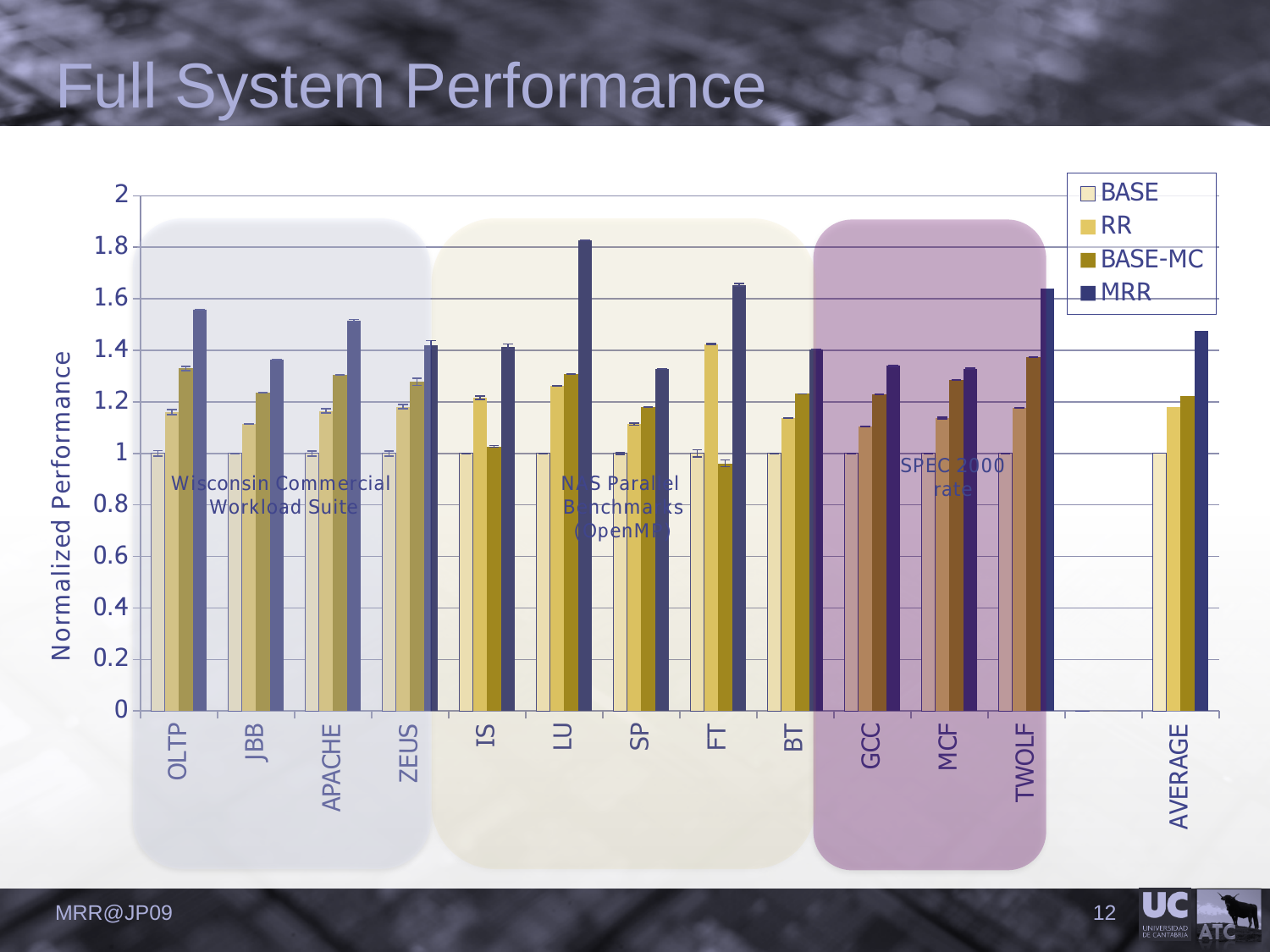

# Full System Performance

### Chart

| Category |  |  |  |  |
|---|---|---|---|---|
| OLTP | 1.0 | 1.160766105629716 | 1.3299640909695374 | 1.556420233463035 |
| JBB | 1.0 | 1.1147029316687203 | 1.235941169200346 | 1.3642564802182855 |
| APACHE | 1.0 | 1.1650937900500946 | 1.3042911177774823 | 1.5149219815179518 |
| ZEUS | 1.0 | 1.1810558639423703 | 1.2776287210936499 | 1.4214641080312718 |
| IS | 1.0 | 1.2166930283489477 | 1.0272213662044112 | 1.4148273910582898 |
| LU | 1.0 | 1.2619888944977284 | 1.30821559392988 | 1.8288222384784198 |
| SP | 1.0 | 1.1137097672346528 | 1.1810558639423703 | 1.3267878466233307 |
| FT | 1.0 | 1.4245014245014247 | 0.9615384615384615 | 1.6545334215751202 |
| BT | 1.0 | 1.1363636363636365 | 1.231072263941894 | 1.4023278642546628 |
| GCC | 1.0 | 1.1041183614883583 | 1.2285012285012287 | 1.3397642015005358 |
| MCF | 1.0 | 1.1373976342129208 | 1.285512276642242 | 1.32855055134848 |
| TWOLF | 1.0 | 1.1759172154280337 | 1.373060551970342 | 1.638806948541462 |
|  | 0.0 | 0.0 | 0.0 | 0.0 |
| AVERAGE | 1.0 | 1.1798742524926475 | 1.2226492065041608 | 1.4752209497841158 |
NAS Parallel
Benchmarks
(OpenMP)

Wisconsin Commercial
 Workload Suite

SPEC 2000
rate
MRR@JP09
12